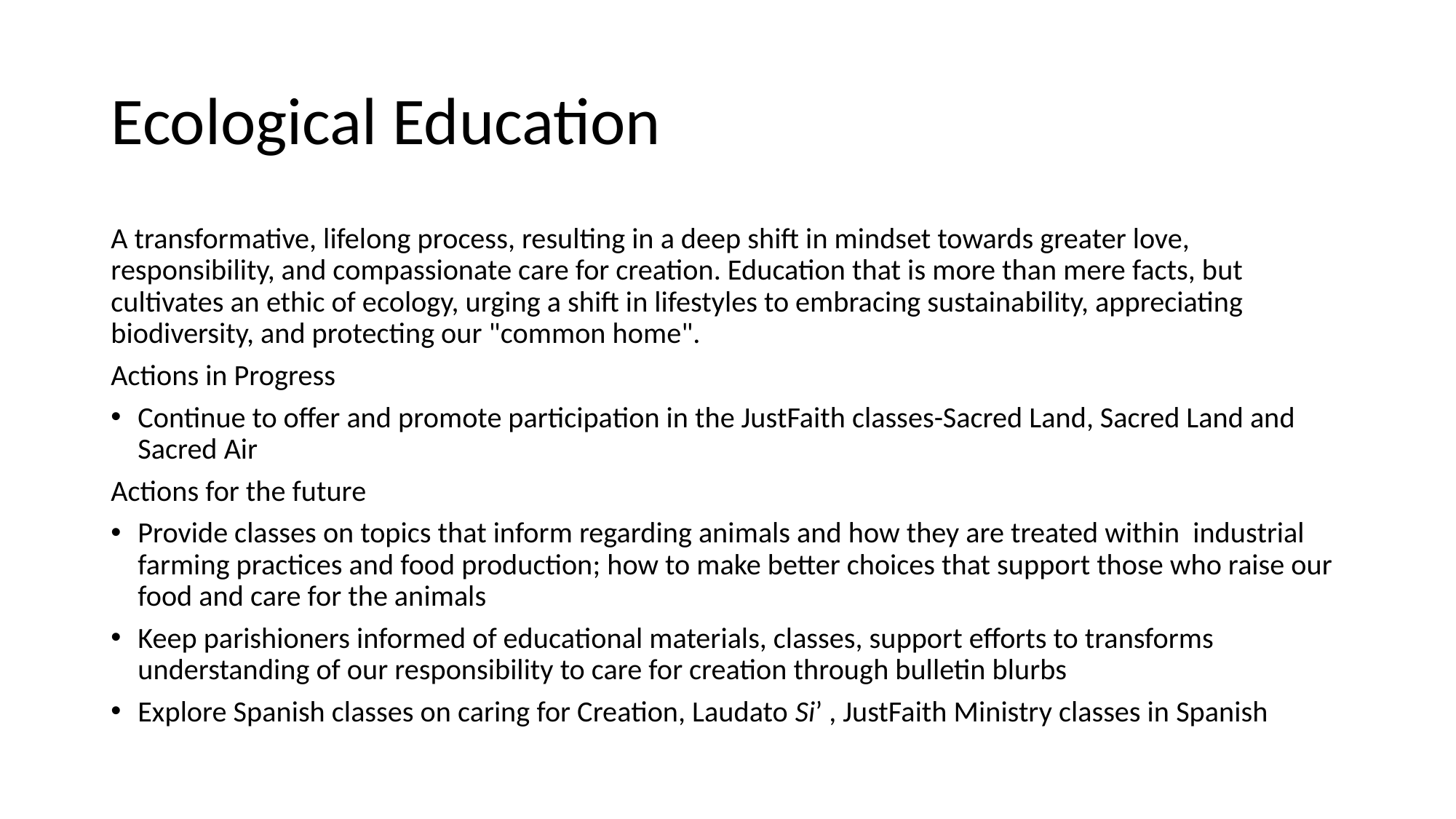

# Ecological Education
A transformative, lifelong process, resulting in a deep shift in mindset towards greater love, responsibility, and compassionate care for creation. Education that is more than mere facts, but cultivates an ethic of ecology, urging a shift in lifestyles to embracing sustainability, appreciating  biodiversity, and protecting our "common home".
Actions in Progress
Continue to offer and promote participation in the JustFaith classes-Sacred Land, Sacred Land and Sacred Air
Actions for the future
Provide classes on topics that inform regarding animals and how they are treated within  industrial  farming practices and food production; how to make better choices that support those who raise our food and care for the animals
Keep parishioners informed of educational materials, classes, support efforts to transforms understanding of our responsibility to care for creation through bulletin blurbs
Explore Spanish classes on caring for Creation, Laudato Si’ , JustFaith Ministry classes in Spanish